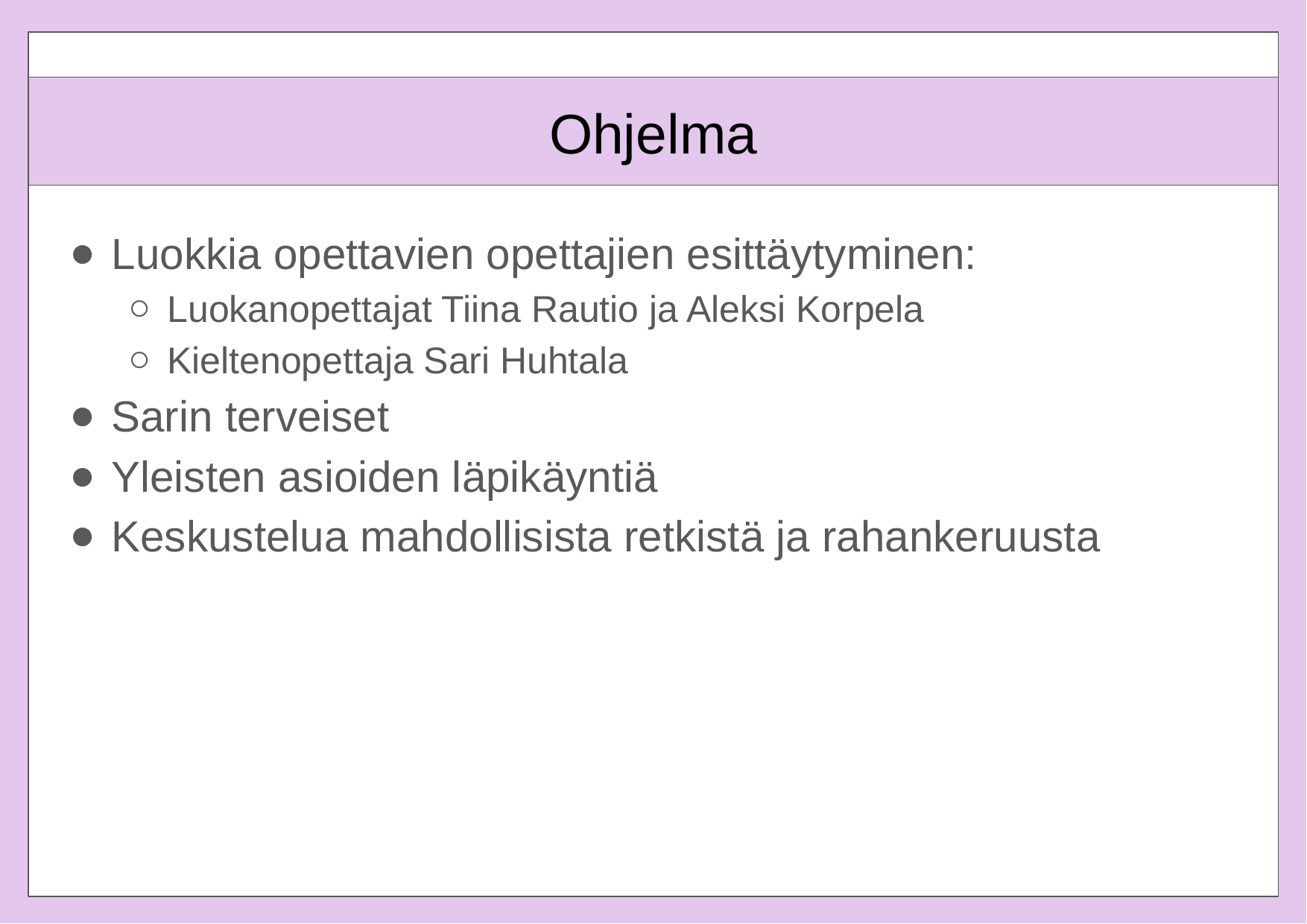

# Ohjelma
Luokkia opettavien opettajien esittäytyminen:
Luokanopettajat Tiina Rautio ja Aleksi Korpela
Kieltenopettaja Sari Huhtala
Sarin terveiset
Yleisten asioiden läpikäyntiä
Keskustelua mahdollisista retkistä ja rahankeruusta